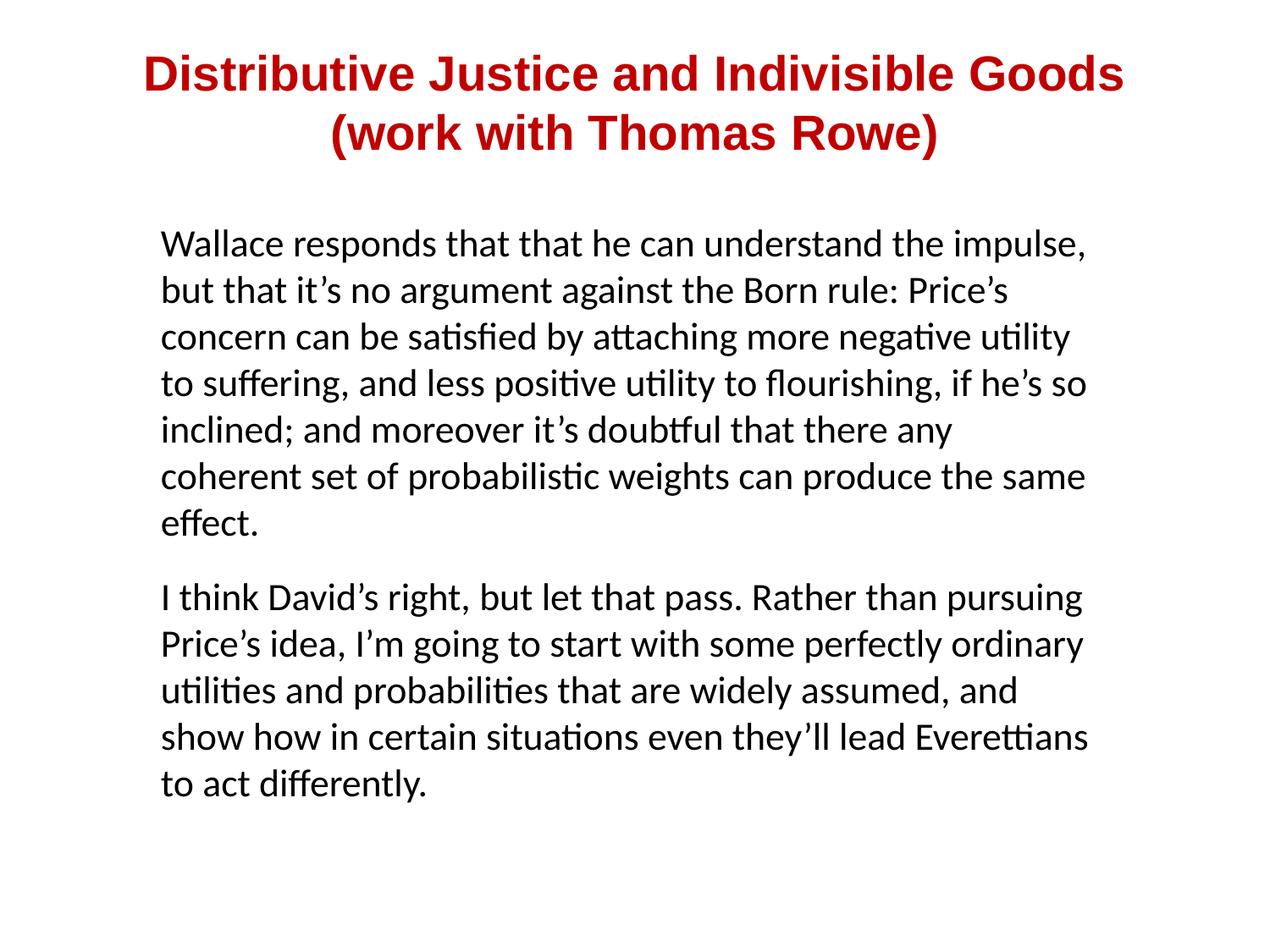

# Distributive Justice and Indivisible Goods (work with Thomas Rowe)
Wallace responds that that he can understand the impulse, but that it’s no argument against the Born rule: Price’s concern can be satisfied by attaching more negative utility to suffering, and less positive utility to flourishing, if he’s so inclined; and moreover it’s doubtful that there any coherent set of probabilistic weights can produce the same effect.
I think David’s right, but let that pass. Rather than pursuing Price’s idea, I’m going to start with some perfectly ordinary utilities and probabilities that are widely assumed, and show how in certain situations even they’ll lead Everettians to act differently.